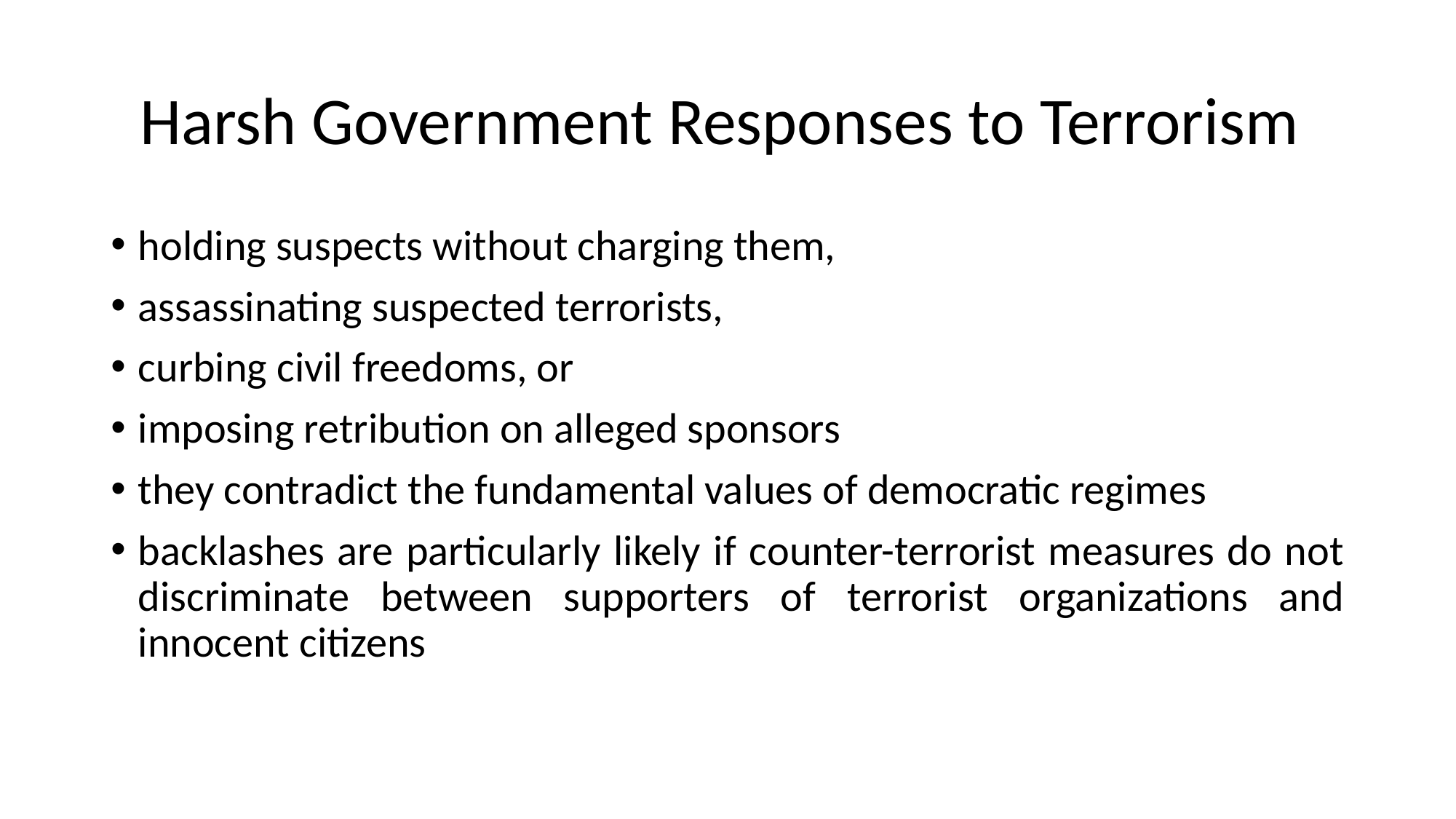

# Harsh Government Responses to Terrorism
holding suspects without charging them,
assassinating suspected terrorists,
curbing civil freedoms, or
imposing retribution on alleged sponsors
they contradict the fundamental values of democratic regimes
backlashes are particularly likely if counter-terrorist measures do not discriminate between supporters of terrorist organizations and innocent citizens